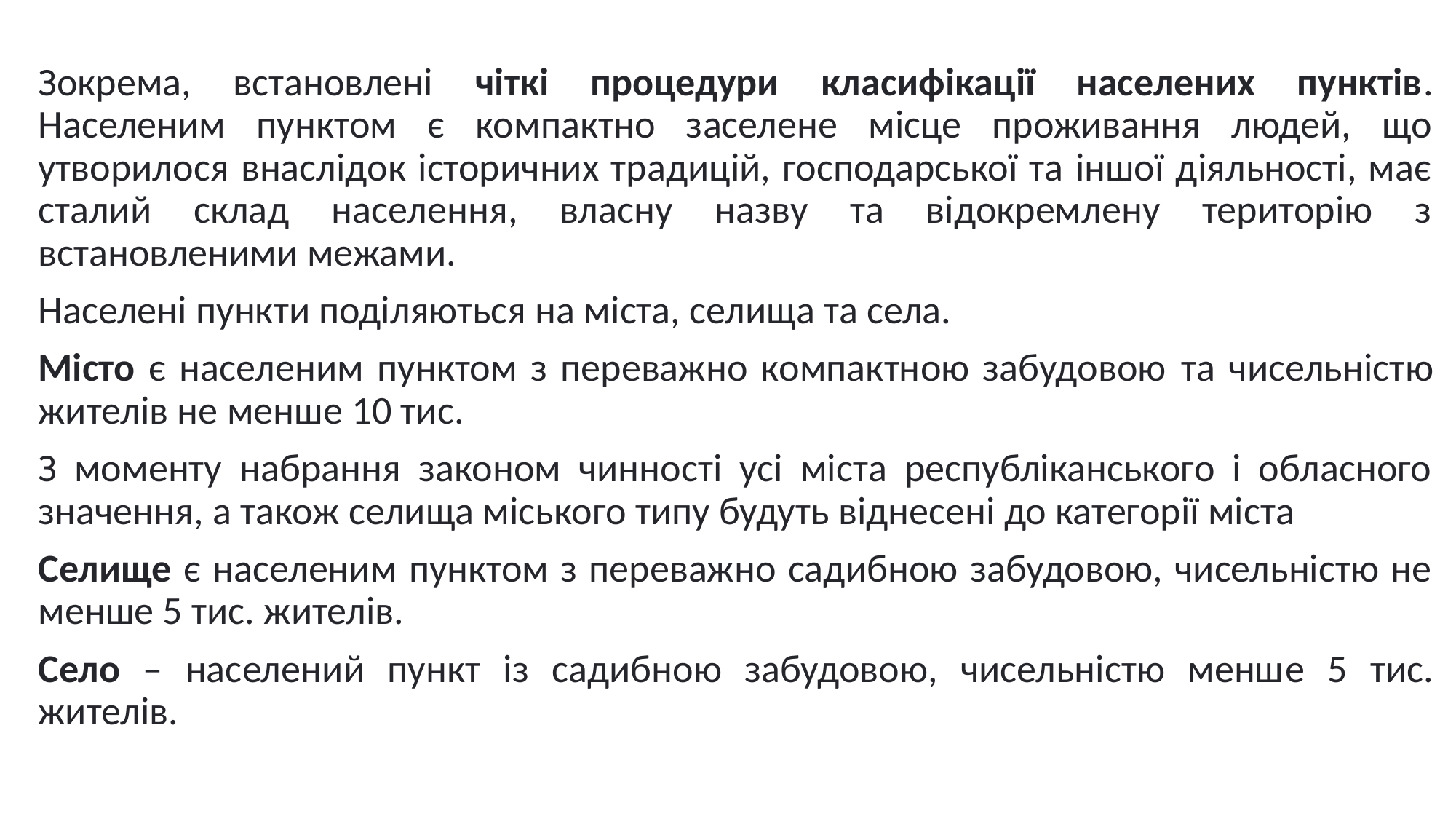

Зокрема, встановлені чіткі процедури класифікації населених пунктів. Населеним пунктом є компактно заселене місце проживання людей, що утворилося внаслідок історичних традицій, господарської та іншої діяльності, має сталий склад населення, власну назву та відокремлену територію з встановленими межами.
Населені пункти поділяються на міста, селища та села.
Місто є населеним пунктом з переважно компактною забудовою та чисельністю жителів не менше 10 тис.
З моменту набрання законом чинності усі міста республіканського і обласного значення, а також селища міського типу будуть віднесені до категорії міста
Селище є населеним пунктом з переважно садибною забудовою, чисельністю не менше 5 тис. жителів.
Село – населений пункт із садибною забудовою, чисельністю менше 5 тис. жителів.